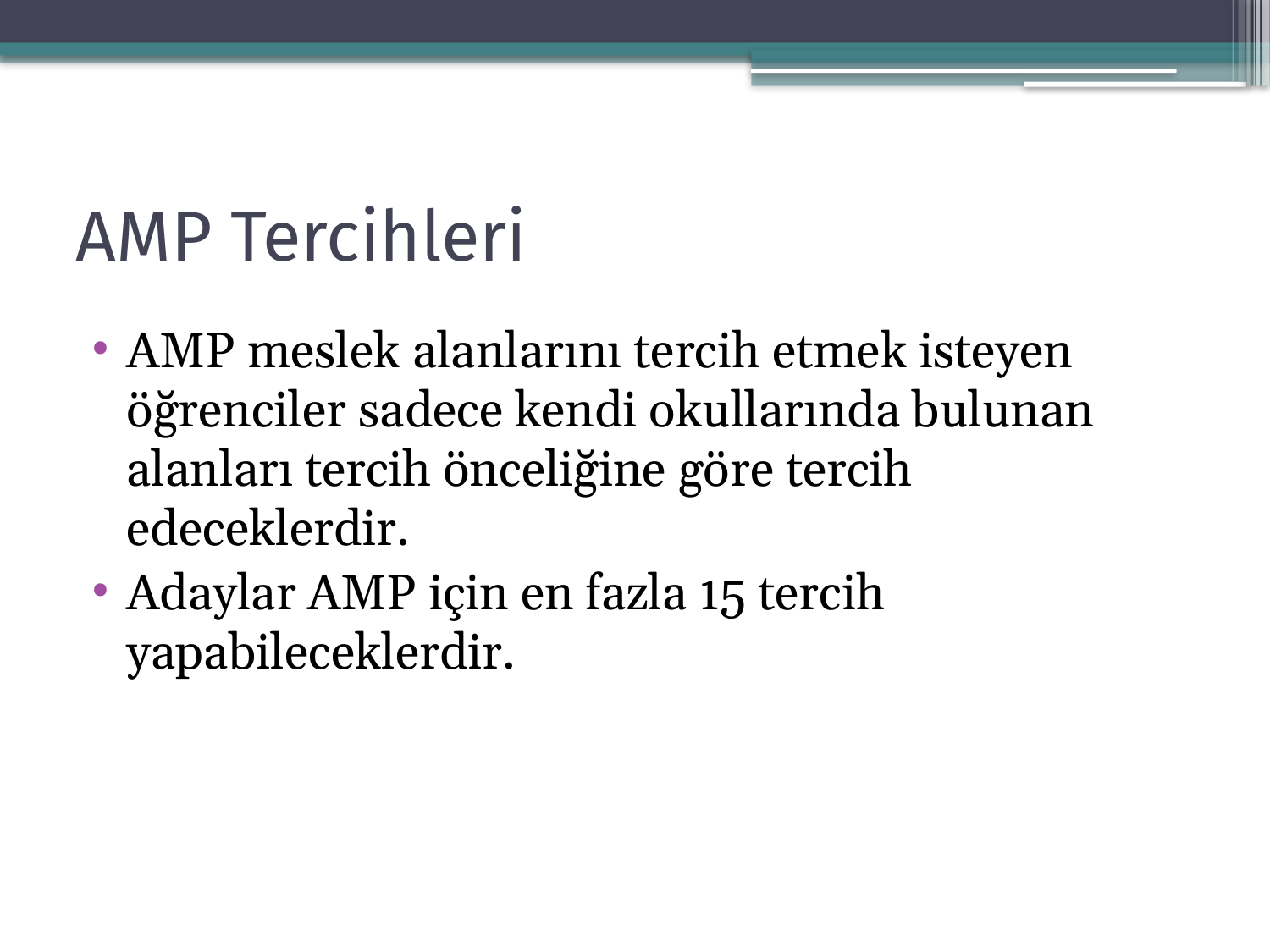

# AMP Tercihleri
AMP meslek alanlarını tercih etmek isteyen öğrenciler sadece kendi okullarında bulunan alanları tercih önceliğine göre tercih edeceklerdir.
Adaylar AMP için en fazla 15 tercih yapabileceklerdir.